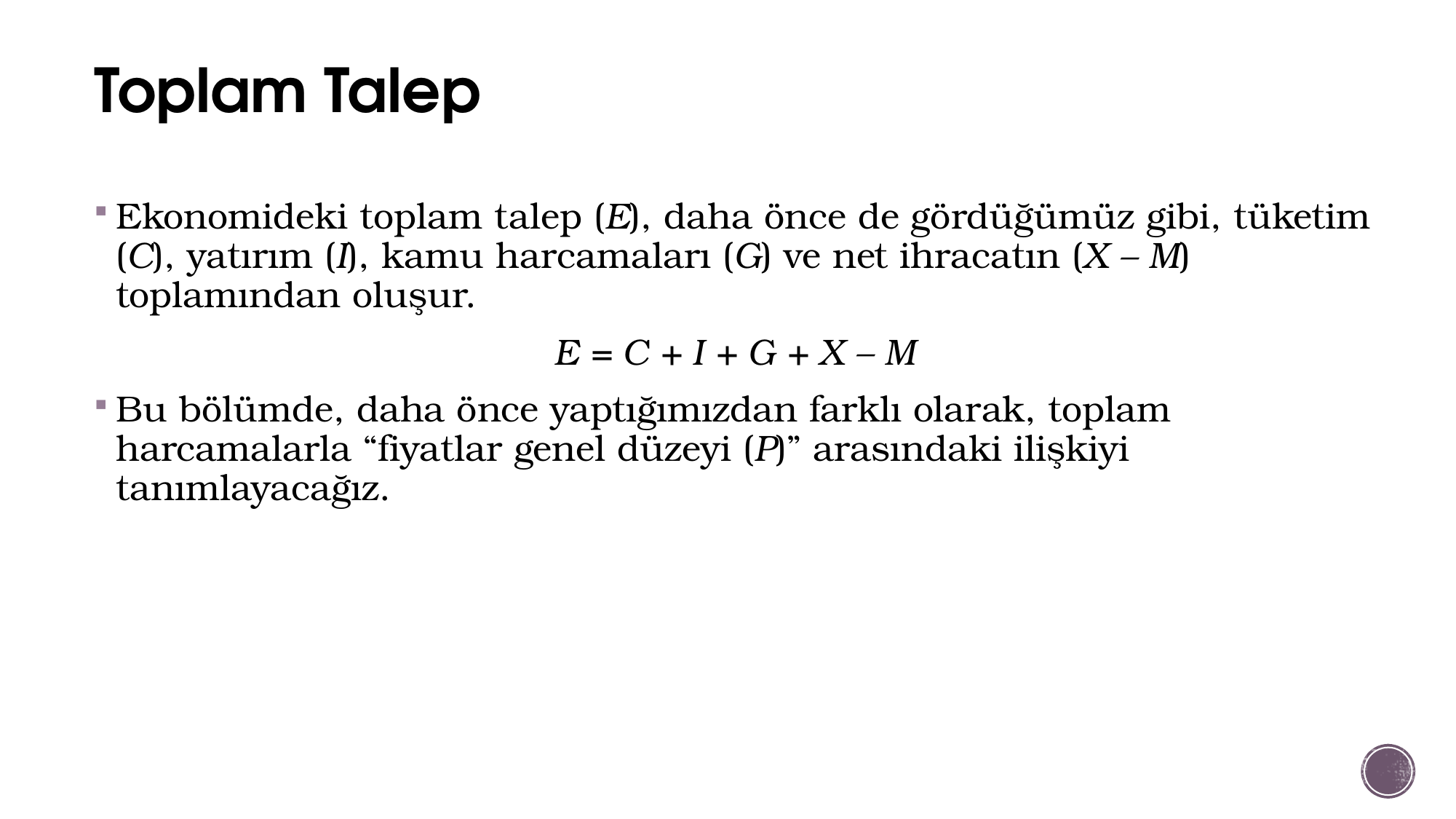

# Toplam Talep
Ekonomideki toplam talep (E), daha önce de gördüğümüz gibi, tüketim (C), yatırım (I), kamu harcamaları (G) ve net ihracatın (X – M) toplamından oluşur.
E = C + I + G + X – M
Bu bölümde, daha önce yaptığımızdan farklı olarak, toplam harcamalarla “fiyatlar genel düzeyi (P)” arasındaki ilişkiyi tanımlayacağız.